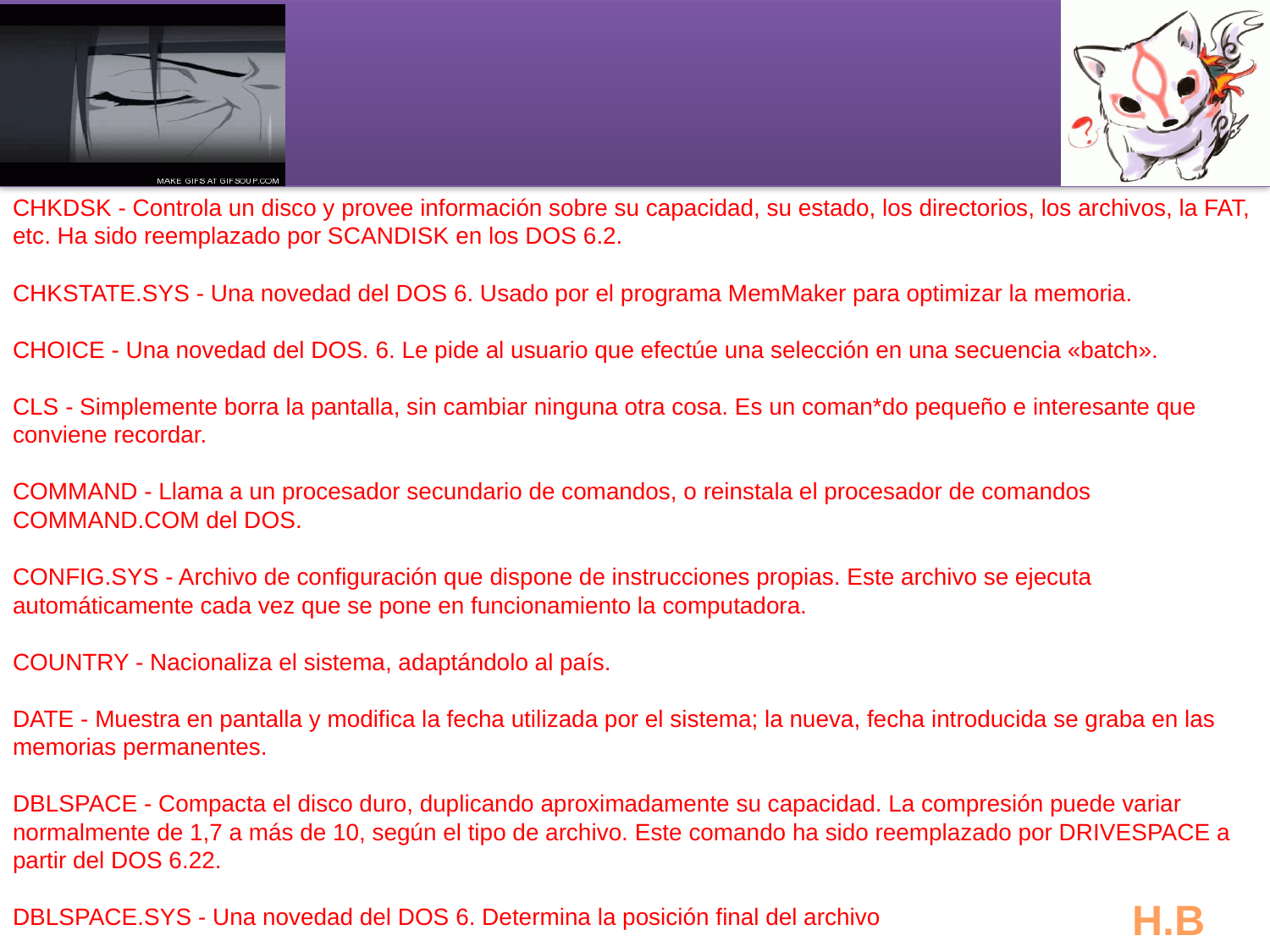

#
CHKDSK - Controla un disco y provee información sobre su capacidad, su estado, los directorios, los archivos, la FAT, etc. Ha sido reemplazado por SCANDISK en los DOS 6.2.
CHKSTATE.SYS - Una novedad del DOS 6. Usado por el programa MemMaker para optimizar la memoria. 
CHOICE - Una novedad del DOS. 6. Le pide al usuario que efectúe una selección en una secuencia «batch». 
CLS - Simplemente borra la pantalla, sin cambiar ninguna otra cosa. Es un coman*do pequeño e interesante que conviene recordar. 
COMMAND - Llama a un procesador secundario de comandos, o reinstala el procesador de comandos COMMAND.COM del DOS. 
CONFIG.SYS - Archivo de configuración que dispone de instrucciones propias. Este archivo se ejecuta automáticamente cada vez que se pone en funcionamiento la computadora. 
COUNTRY - Nacionaliza el sistema, adaptándolo al país. 
DATE - Muestra en pantalla y modifica la fecha utilizada por el sistema; la nueva, fecha introducida se graba en las memorias permanentes. 
DBLSPACE - Compacta el disco duro, duplicando aproximadamente su capacidad. La compresión puede variar normalmente de 1,7 a más de 10, según el tipo de archivo. Este comando ha sido reemplazado por DRIVESPACE a partir del DOS 6.22. 
DBLSPACE.SYS - Una novedad del DOS 6. Determina la posición final del archivo